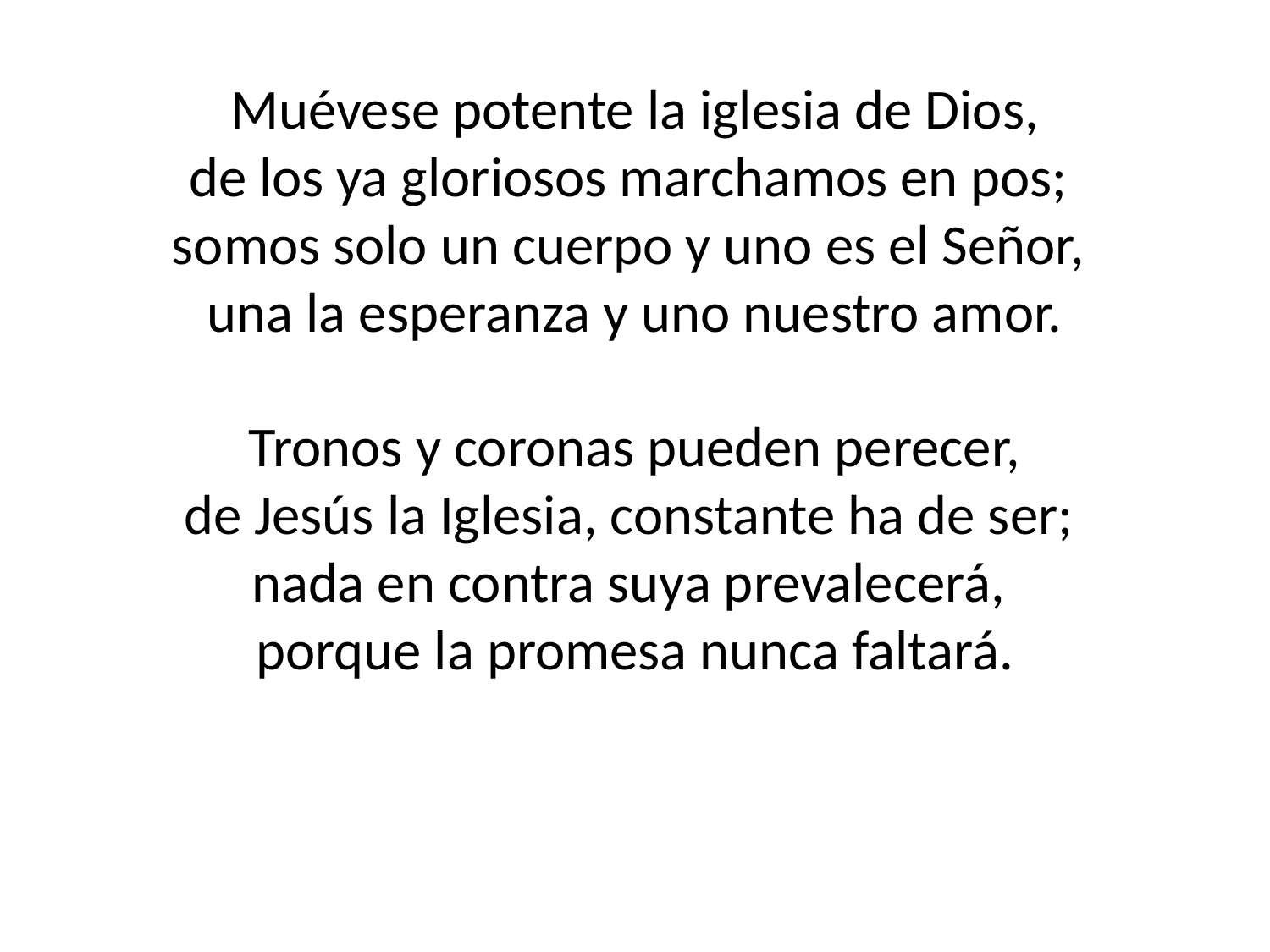

Muévese potente la iglesia de Dios,
de los ya gloriosos marchamos en pos;
somos solo un cuerpo y uno es el Señor,
una la esperanza y uno nuestro amor.

Tronos y coronas pueden perecer,
de Jesús la Iglesia, constante ha de ser;
nada en contra suya prevalecerá,
porque la promesa nunca faltará.